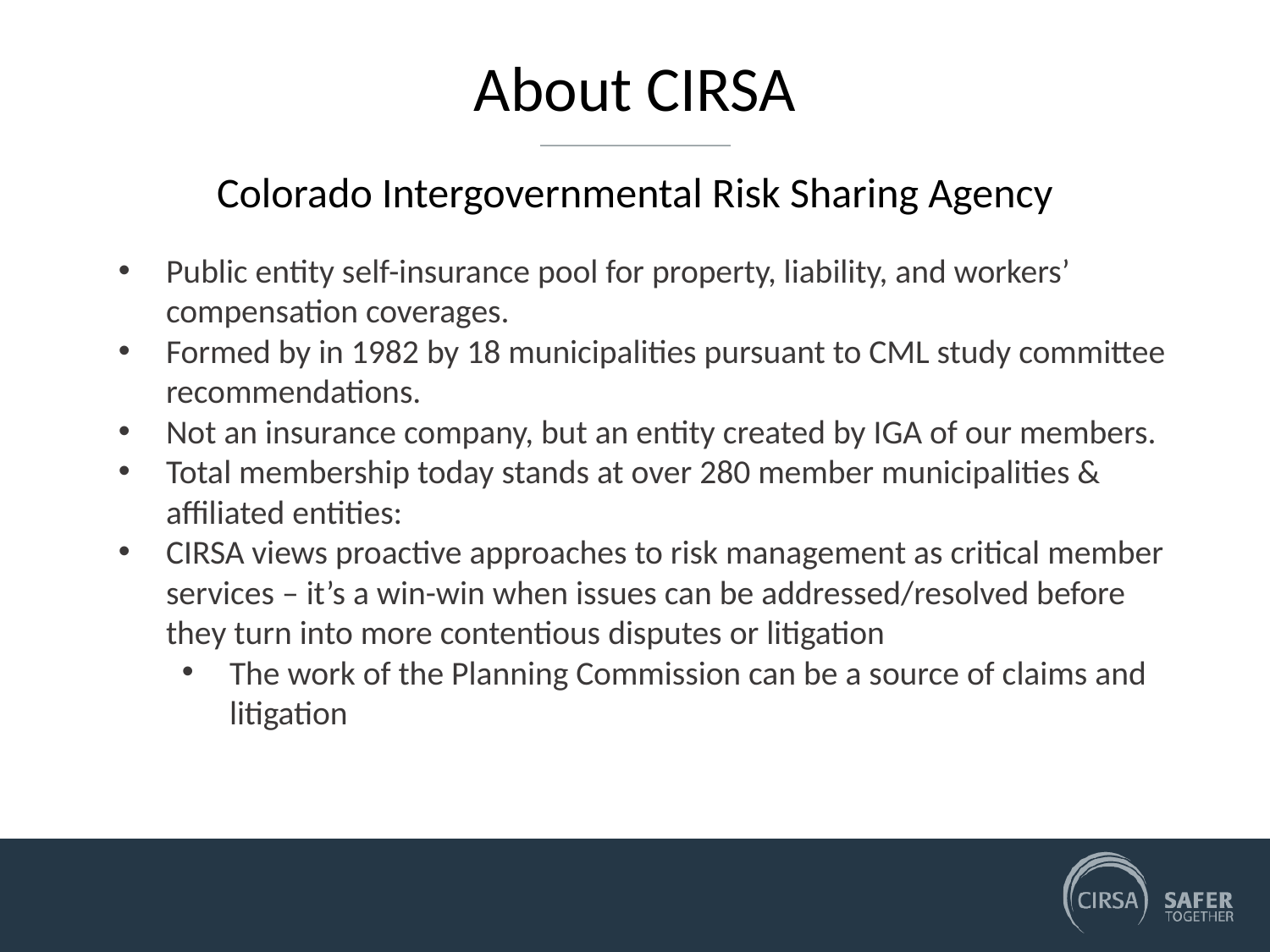

# About CIRSA
Colorado Intergovernmental Risk Sharing Agency

Public entity self-insurance pool for property, liability, and workers’ compensation coverages.
Formed by in 1982 by 18 municipalities pursuant to CML study committee recommendations.
Not an insurance company, but an entity created by IGA of our members.
Total membership today stands at over 280 member municipalities & affiliated entities:
CIRSA views proactive approaches to risk management as critical member services – it’s a win-win when issues can be addressed/resolved before they turn into more contentious disputes or litigation
The work of the Planning Commission can be a source of claims and litigation